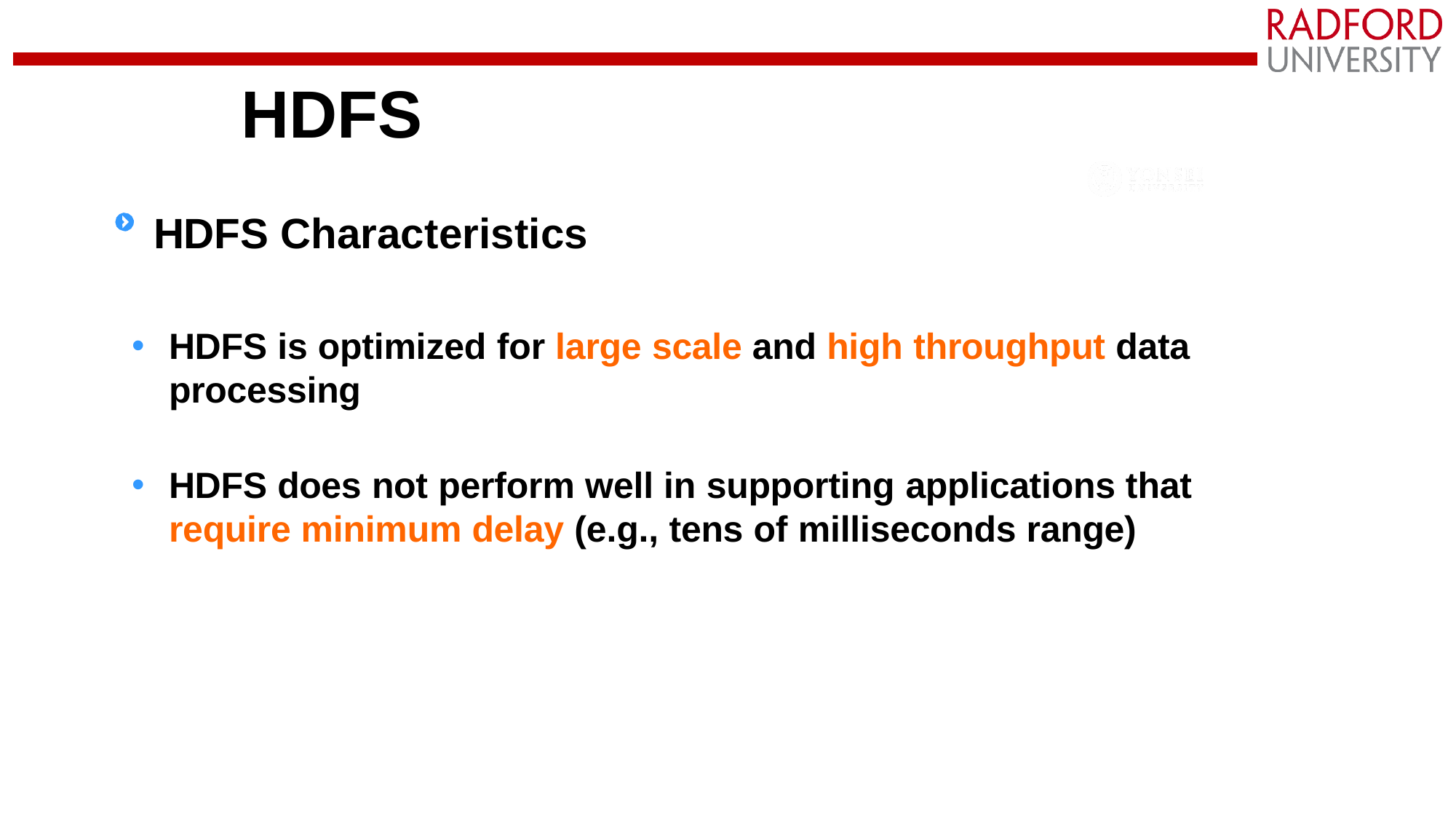

# HDFS

HDFS Characteristics

HDFS is optimized for large scale and high throughput data processing

HDFS does not perform well in supporting applications that require minimum delay (e.g., tens of milliseconds range)